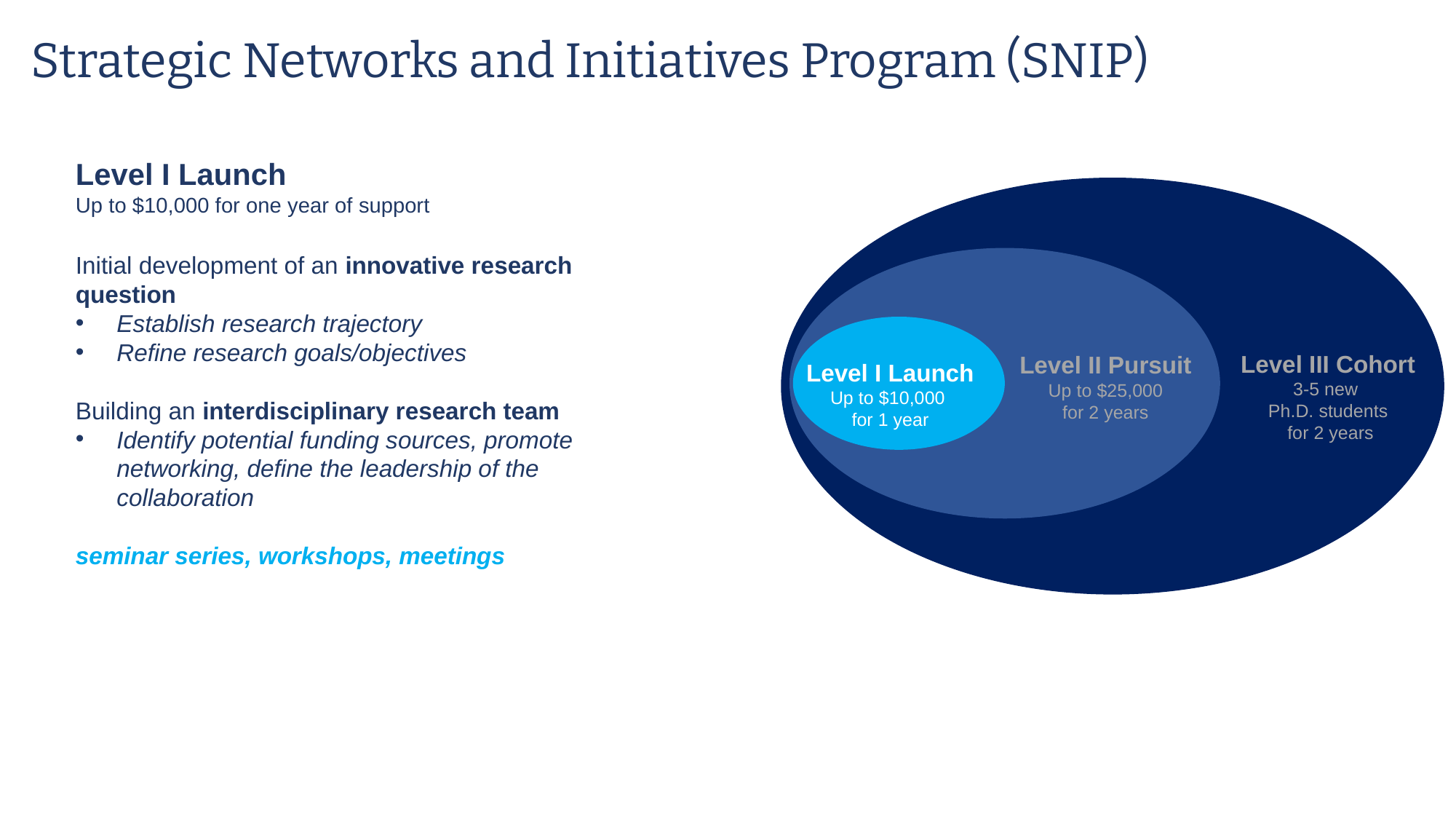

Strategic Networks and Initiatives Program (SNIP)
Level I Launch
Up to $10,000 for one year of support

Initial development of an innovative research question
Establish research trajectory
Refine research goals/objectives

Building an interdisciplinary research team
Identify potential funding sources, promote networking, define the leadership of the collaboration

seminar series, workshops, meetings

Level III Cohort
3-5 new
Ph.D. students
 for 2 years
Level II Pursuit
Up to $25,000
for 2 years
Level I Launch
Up to $10,000
for 1 year